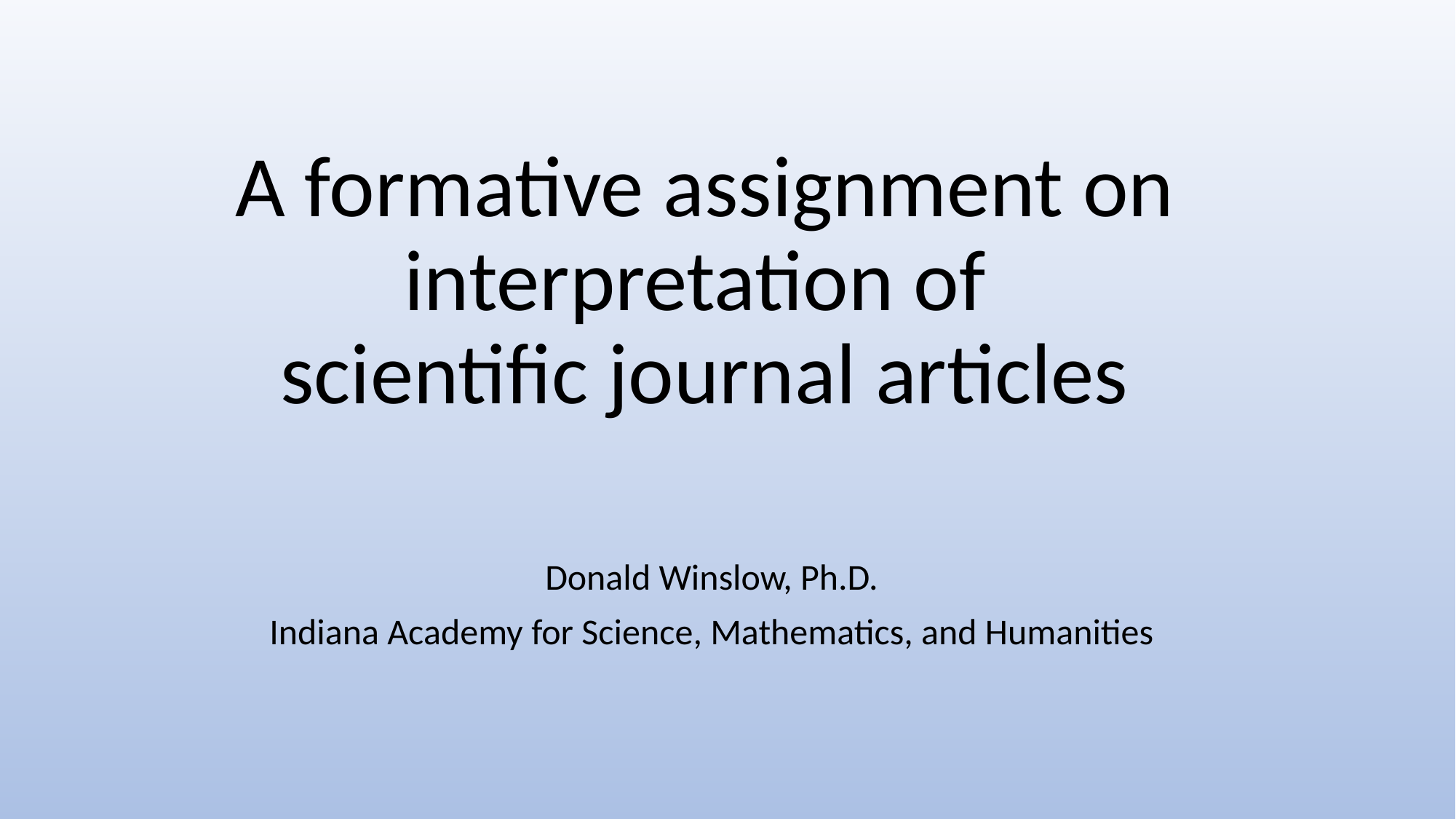

# A formative assignment on interpretation of scientific journal articles
Donald Winslow, Ph.D.
Indiana Academy for Science, Mathematics, and Humanities